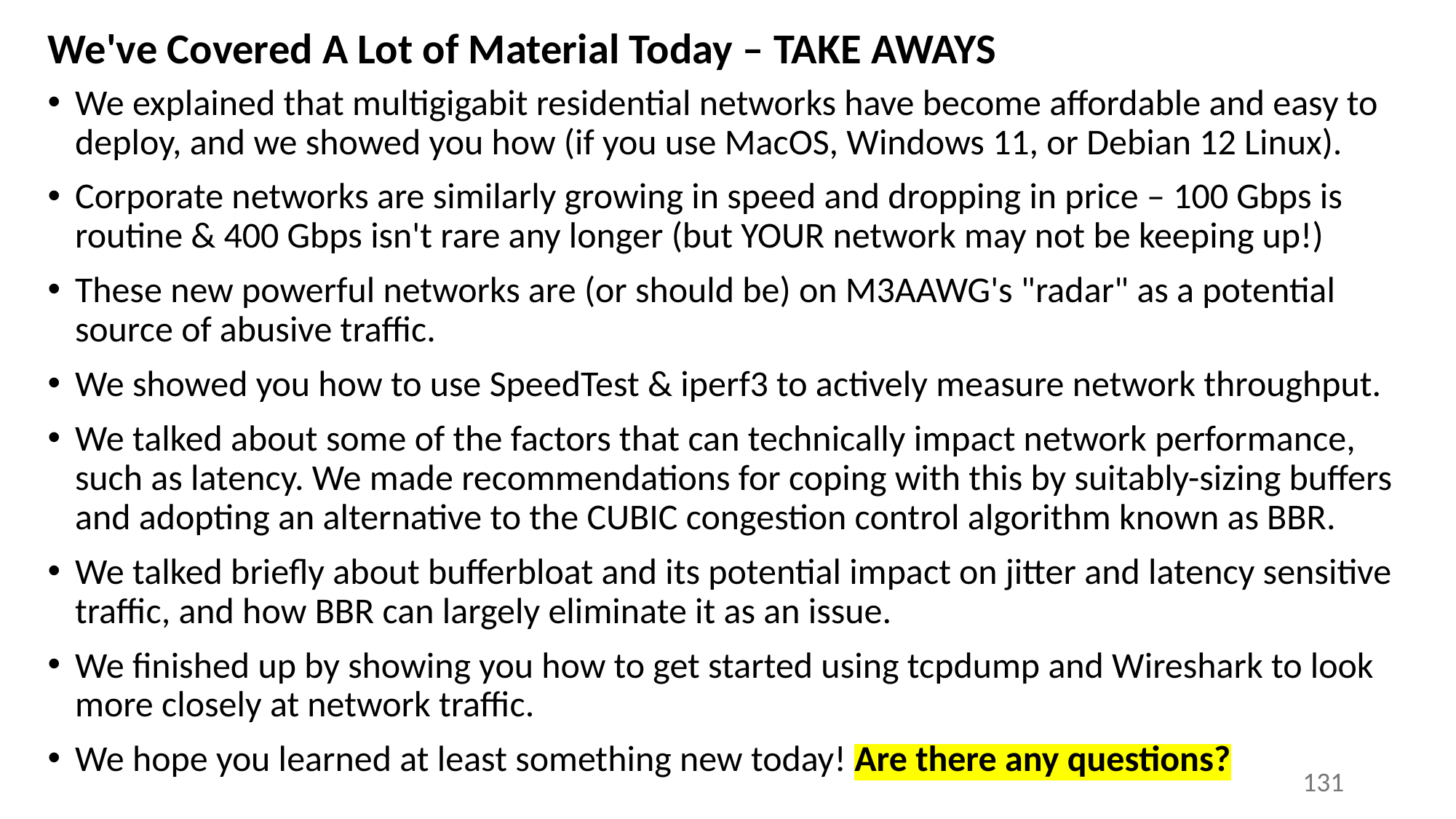

# We've Covered A Lot of Material Today – TAKE AWAYS
We explained that multigigabit residential networks have become affordable and easy to deploy, and we showed you how (if you use MacOS, Windows 11, or Debian 12 Linux).
Corporate networks are similarly growing in speed and dropping in price – 100 Gbps is routine & 400 Gbps isn't rare any longer (but YOUR network may not be keeping up!)
These new powerful networks are (or should be) on M3AAWG's "radar" as a potential source of abusive traffic.
We showed you how to use SpeedTest & iperf3 to actively measure network throughput.
We talked about some of the factors that can technically impact network performance, such as latency. We made recommendations for coping with this by suitably-sizing buffers and adopting an alternative to the CUBIC congestion control algorithm known as BBR.
We talked briefly about bufferbloat and its potential impact on jitter and latency sensitive traffic, and how BBR can largely eliminate it as an issue.
We finished up by showing you how to get started using tcpdump and Wireshark to look more closely at network traffic.
We hope you learned at least something new today! Are there any questions?
131